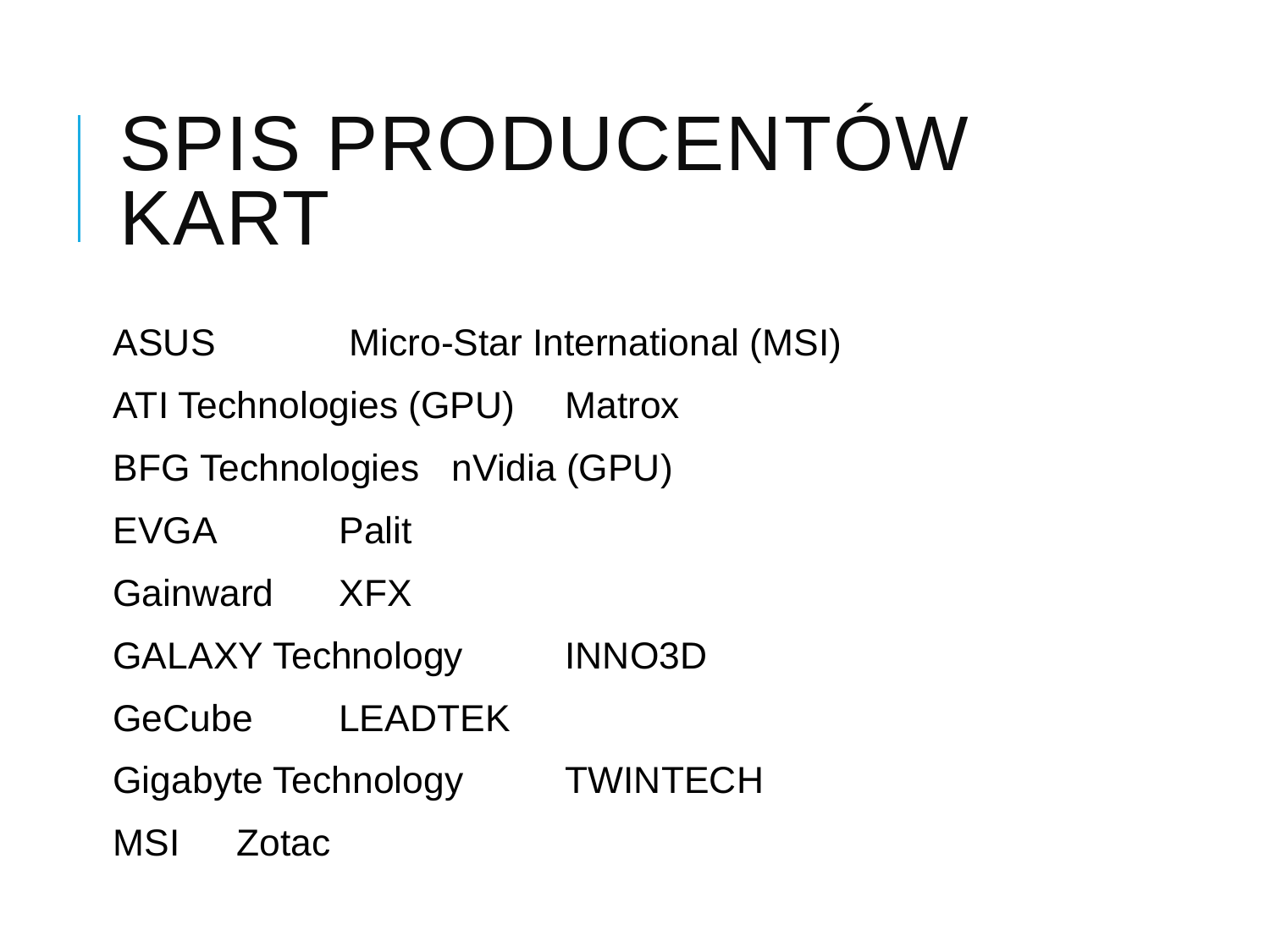

# Spis producentów kart
ASUS 		 Micro-Star International (MSI)
ATI Technologies (GPU) 		Matrox
BFG Technologies   			nVidia (GPU)
EVGA 					Palit
Gainward   				XFX
GALAXY Technology 		INNO3D
GeCube 				LEADTEK
Gigabyte Technology 		TWINTECH
MSI					 Zotac